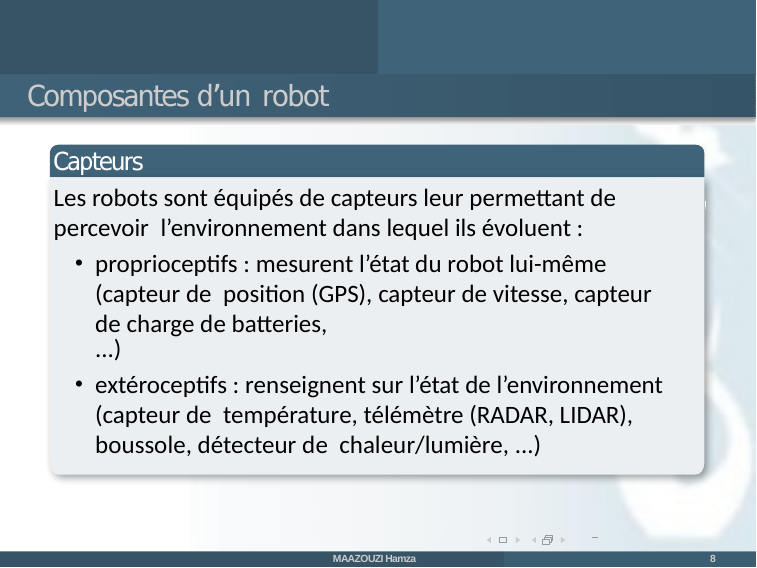

Composantes d’un robot

Capteurs
Les robots sont équipés de capteurs leur permettant de percevoir  l’environnement dans lequel ils évoluent :
proprioceptifs : mesurent l’état du robot lui-même (capteur de  position (GPS), capteur de vitesse, capteur de charge de batteries,
...)
extéroceptifs : renseignent sur l’état de l’environnement (capteur de  température, télémètre (RADAR, LIDAR), boussole, détecteur de  chaleur/lumière, ...)

MAAZOUZI Hamza
8